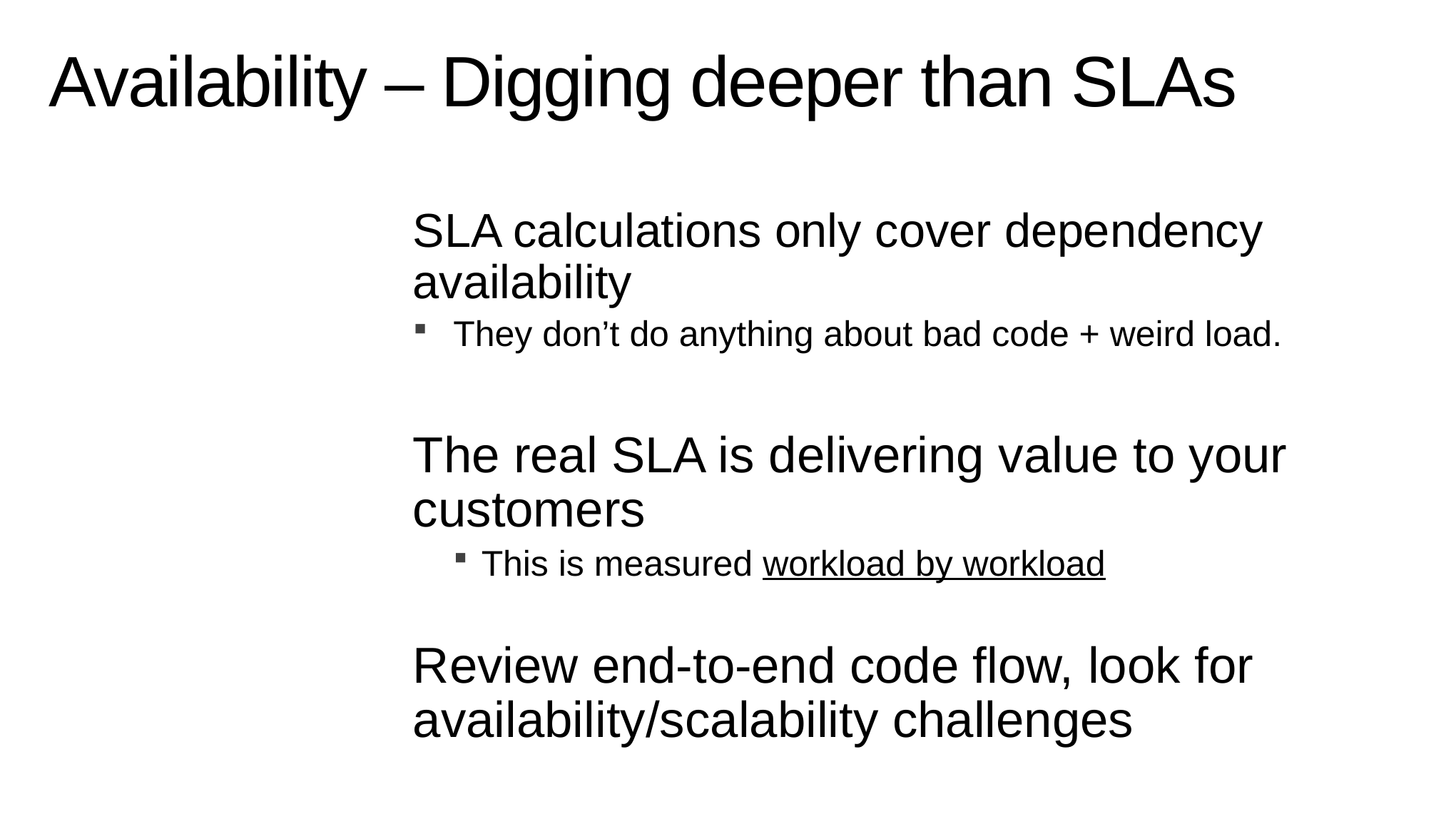

# Availability – Digging deeper than SLAs

SLA calculations only cover dependency availability
They don’t do anything about bad code + weird load.

The real SLA is delivering value to your customers
This is measured workload by workload

Review end-to-end code flow, look for availability/scalability challenges